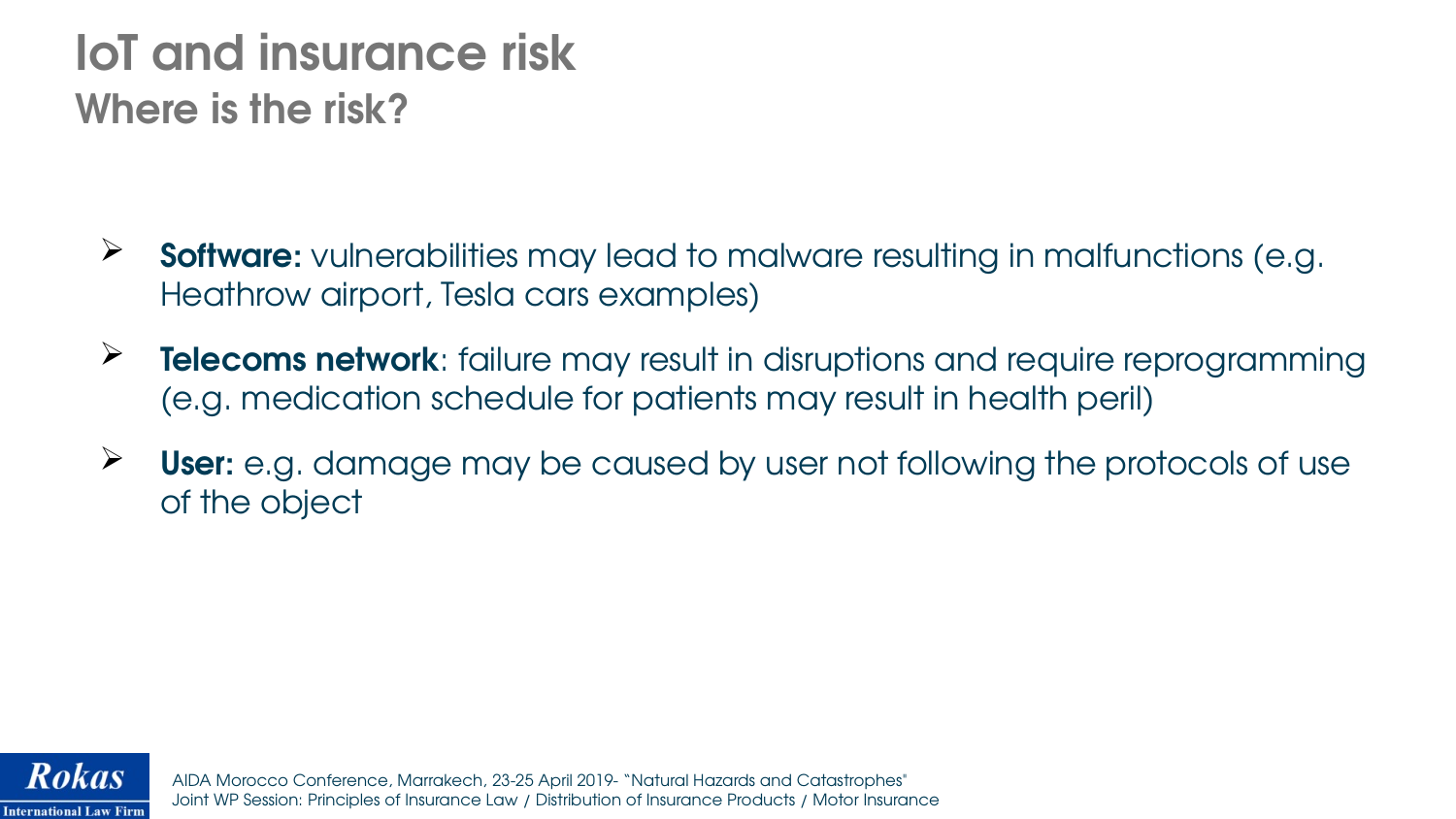

IoT and insurance risk
Where is the risk?

Software: vulnerabilities may lead to malware resulting in malfunctions (e.g. Heathrow airport, Tesla cars examples)
Telecoms network: failure may result in disruptions and require reprogramming (e.g. medication schedule for patients may result in health peril)
User: e.g. damage may be caused by user not following the protocols of use of the object